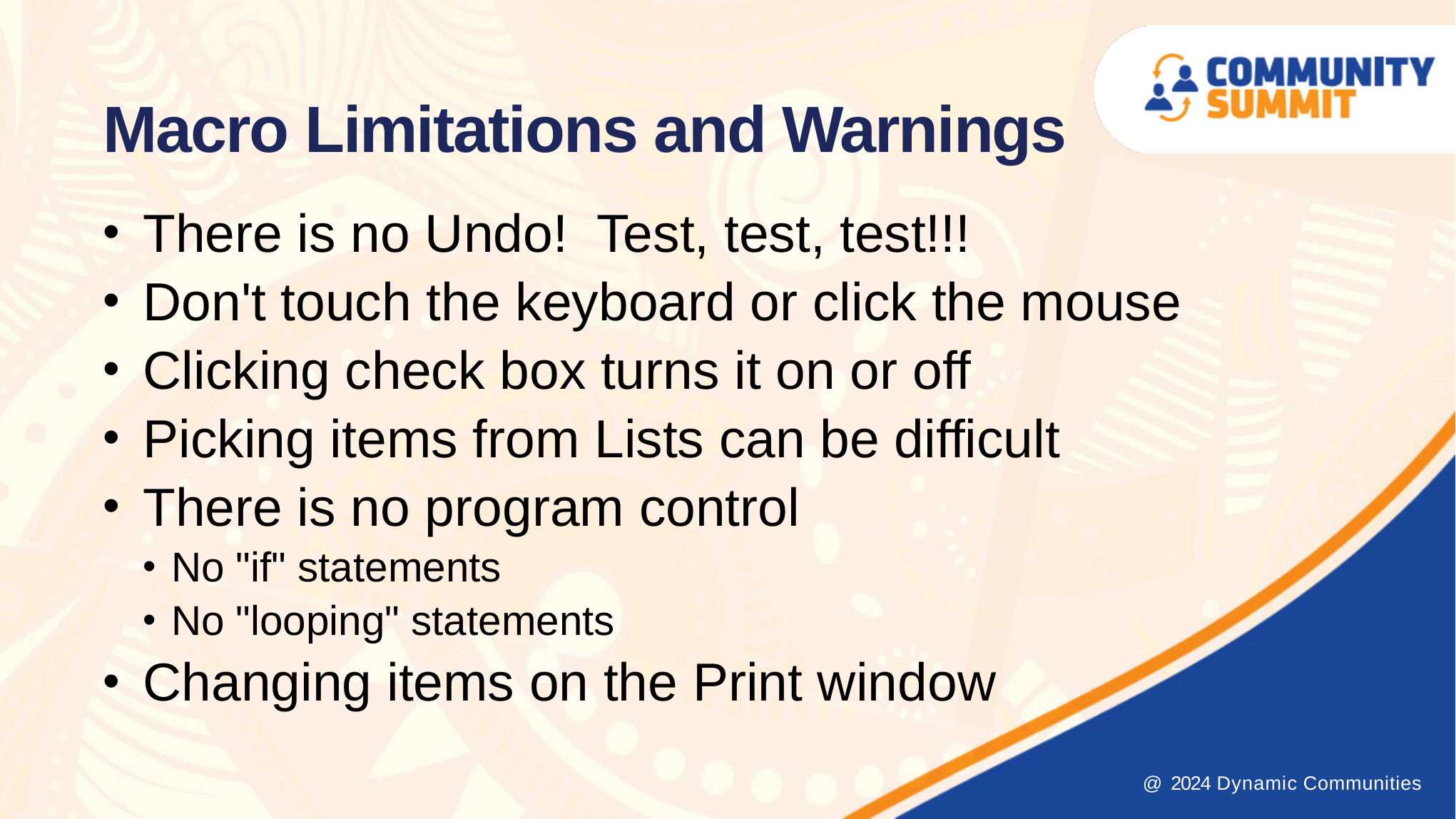

Macro Limitations and Warnings
There is no Undo!  Test, test, test!!!
Don't touch the keyboard or click the mouse
Clicking check box turns it on or off
Picking items from Lists can be difficult
There is no program control
No "if" statements
No "looping" statements
Changing items on the Print window